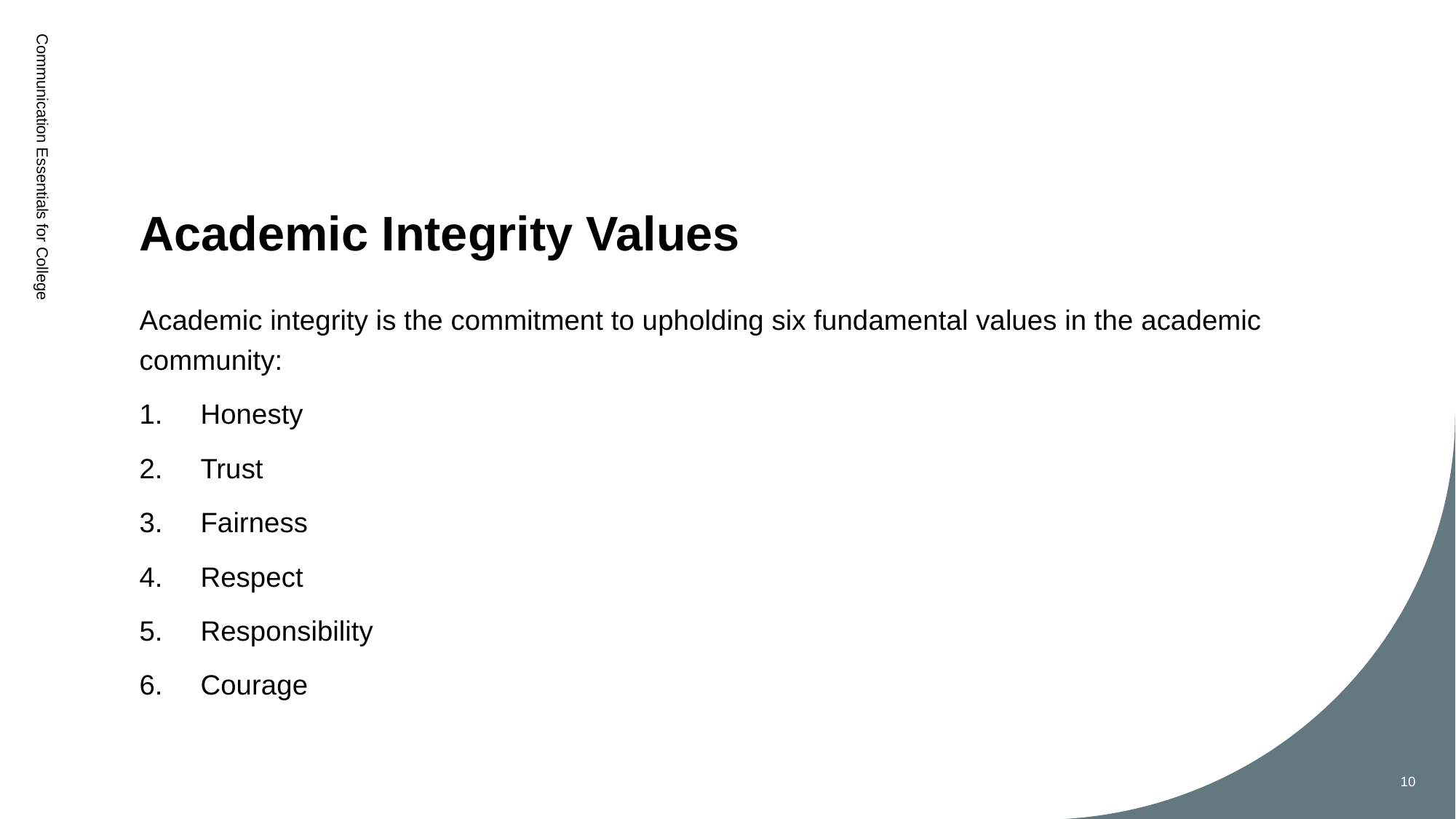

# Academic Integrity Values
Communication Essentials for College
Academic integrity is the commitment to upholding six fundamental values in the academic community:
Honesty
Trust
Fairness
Respect
Responsibility
Courage
10